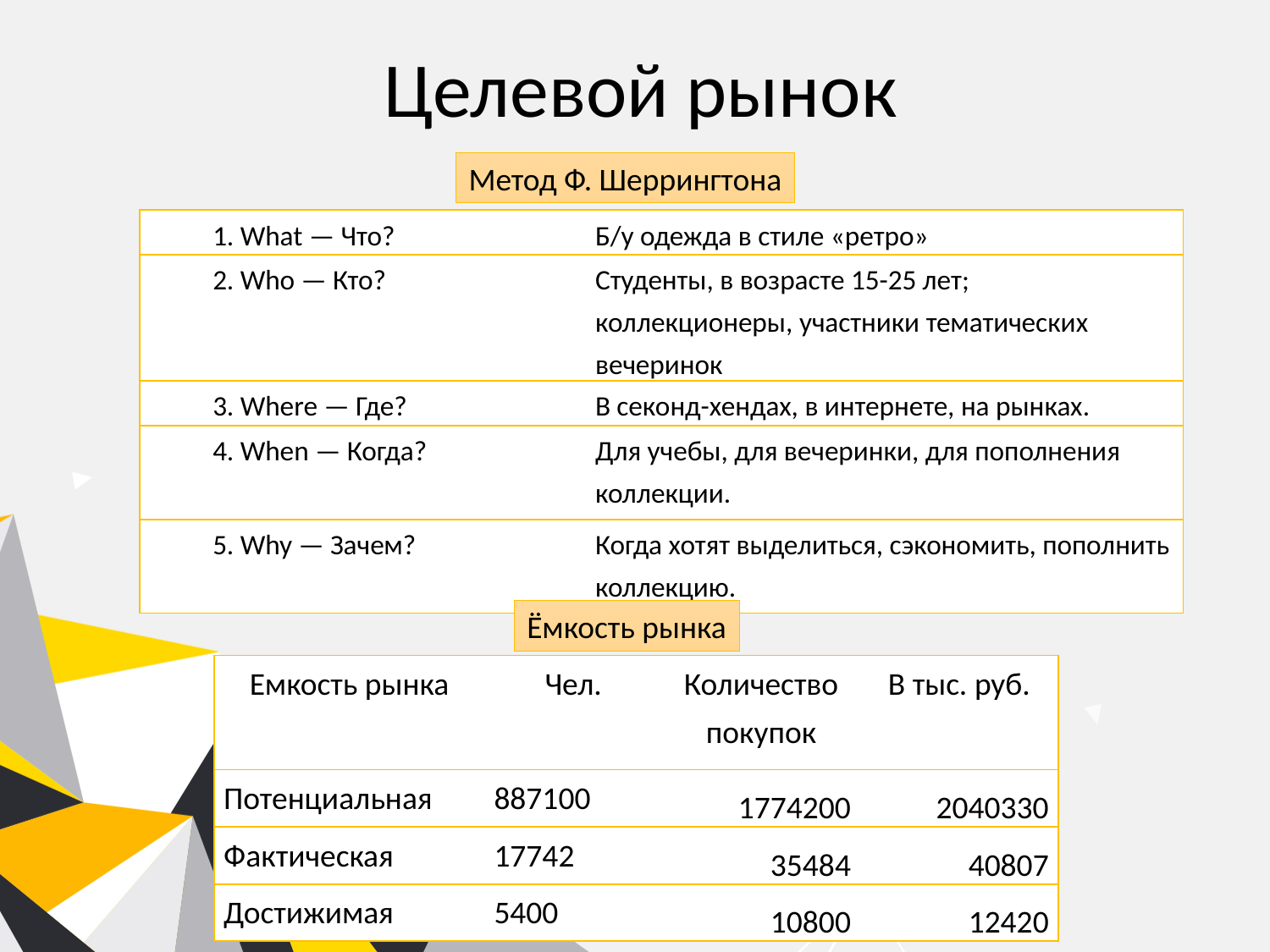

# Целевой рынок
Метод Ф. Шеррингтона
| 1. What — Что? | Б/у одежда в стиле «ретро» |
| --- | --- |
| 2. Who — Кто? | Студенты, в возрасте 15-25 лет; коллекционеры, участники тематических вечеринок |
| 3. Where — Где? | В секонд-хендах, в интернете, на рынках. |
| 4. When — Когда? | Для учебы, для вечеринки, для пополнения коллекции. |
| 5. Why — Зачем? | Когда хотят выделиться, сэкономить, пополнить коллекцию. |
Ёмкость рынка
| Емкость рынка | Чел. | Количество покупок | В тыс. руб. |
| --- | --- | --- | --- |
| Потенциальная | 887100 | 1774200 | 2040330 |
| Фактическая | 17742 | 35484 | 40807 |
| Достижимая | 5400 | 10800 | 12420 |